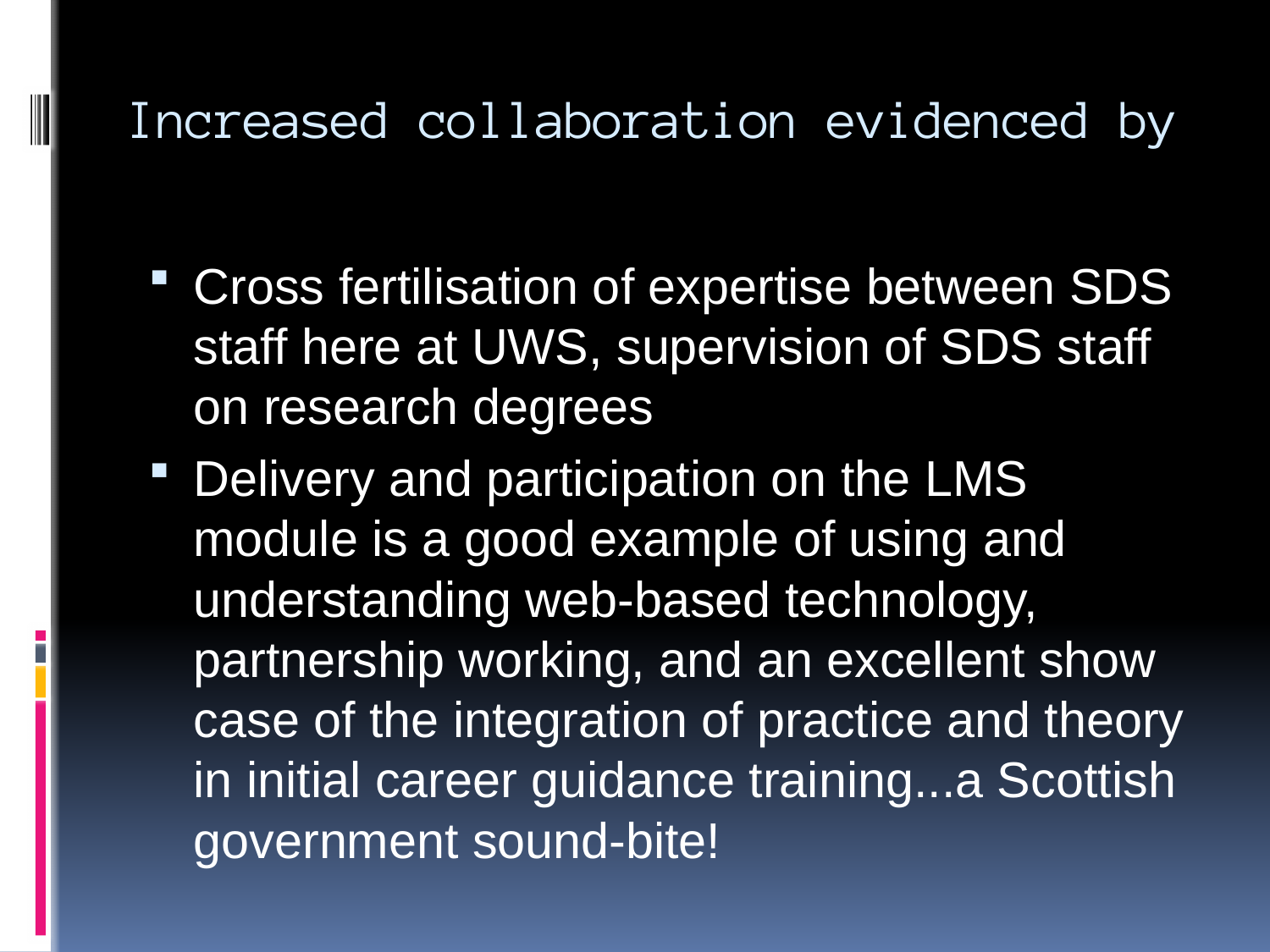

# Increased collaboration evidenced by
Cross fertilisation of expertise between SDS staff here at UWS, supervision of SDS staff on research degrees
Delivery and participation on the LMS module is a good example of using and understanding web-based technology, partnership working, and an excellent show case of the integration of practice and theory in initial career guidance training...a Scottish government sound-bite!